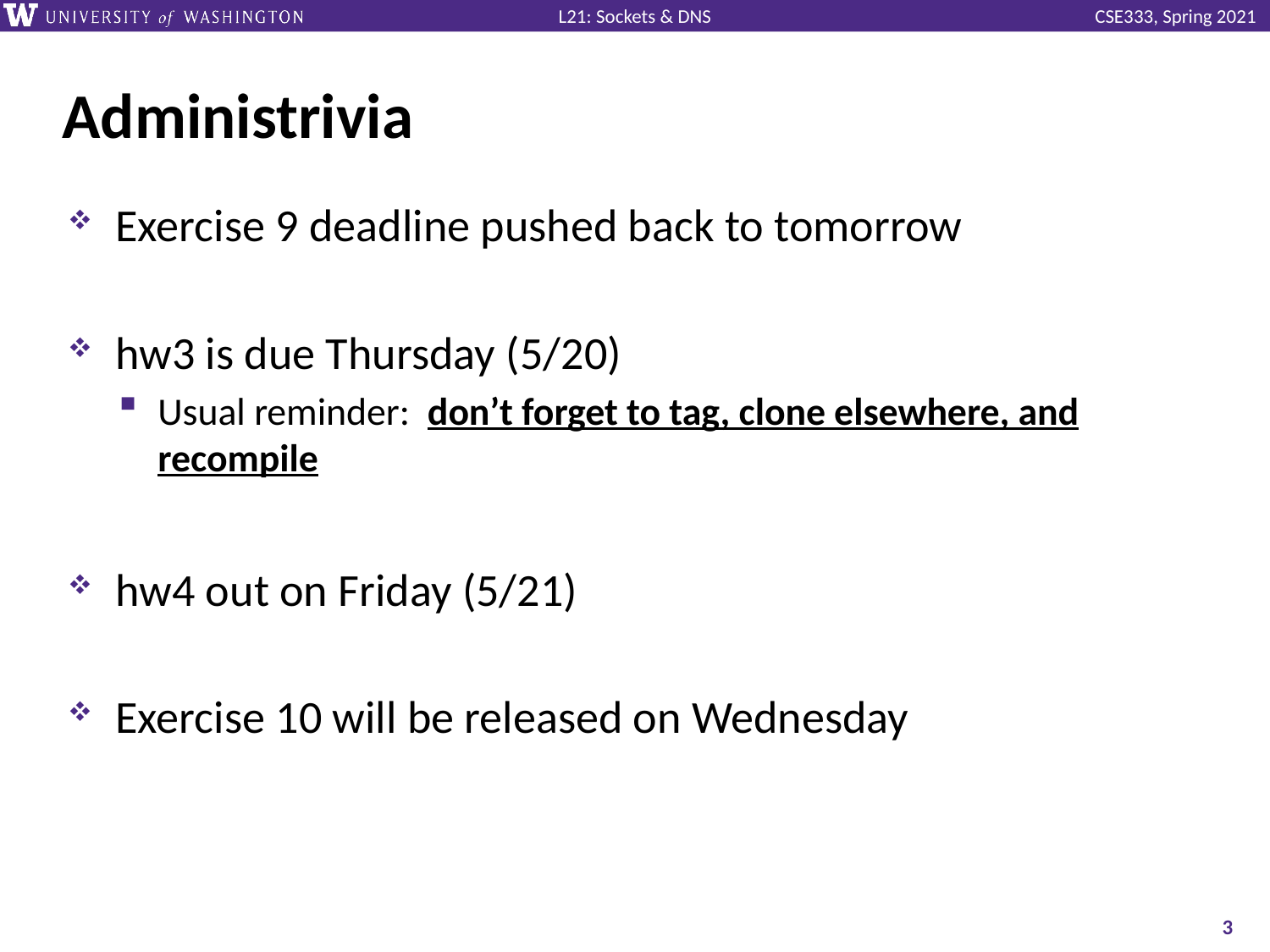

# Administrivia
Exercise 9 deadline pushed back to tomorrow

hw3 is due Thursday (5/20)
Usual reminder:  don’t forget to tag, clone elsewhere, and recompile

hw4 out on Friday (5/21)

Exercise 10 will be released on Wednesday
3